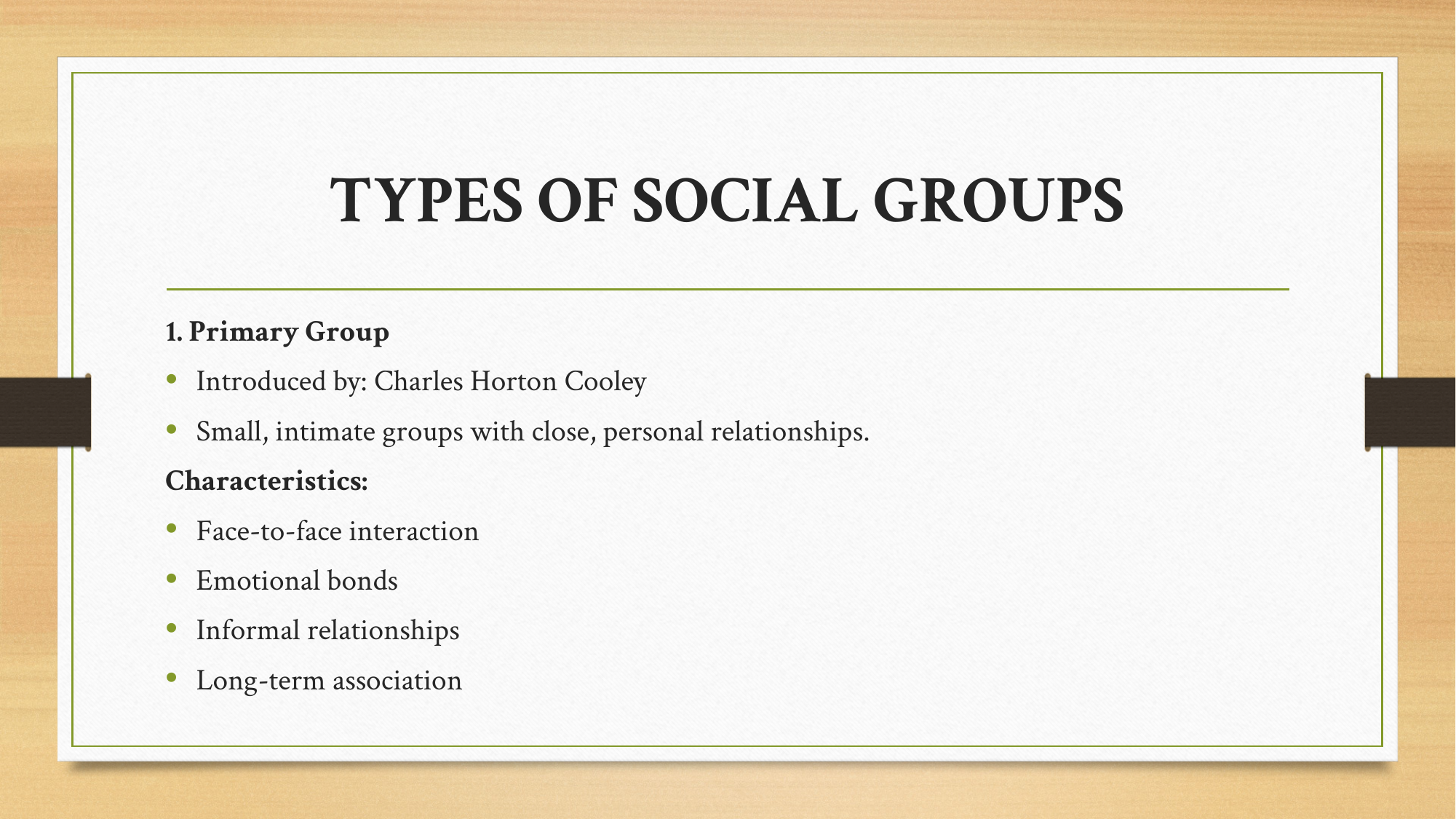

# TYPES OF SOCIAL GROUPS
1. Primary Group
Introduced by: Charles Horton Cooley
Small, intimate groups with close, personal relationships.
Characteristics:
	Face-to-face interaction
	Emotional bonds
	Informal relationships
	Long-term association